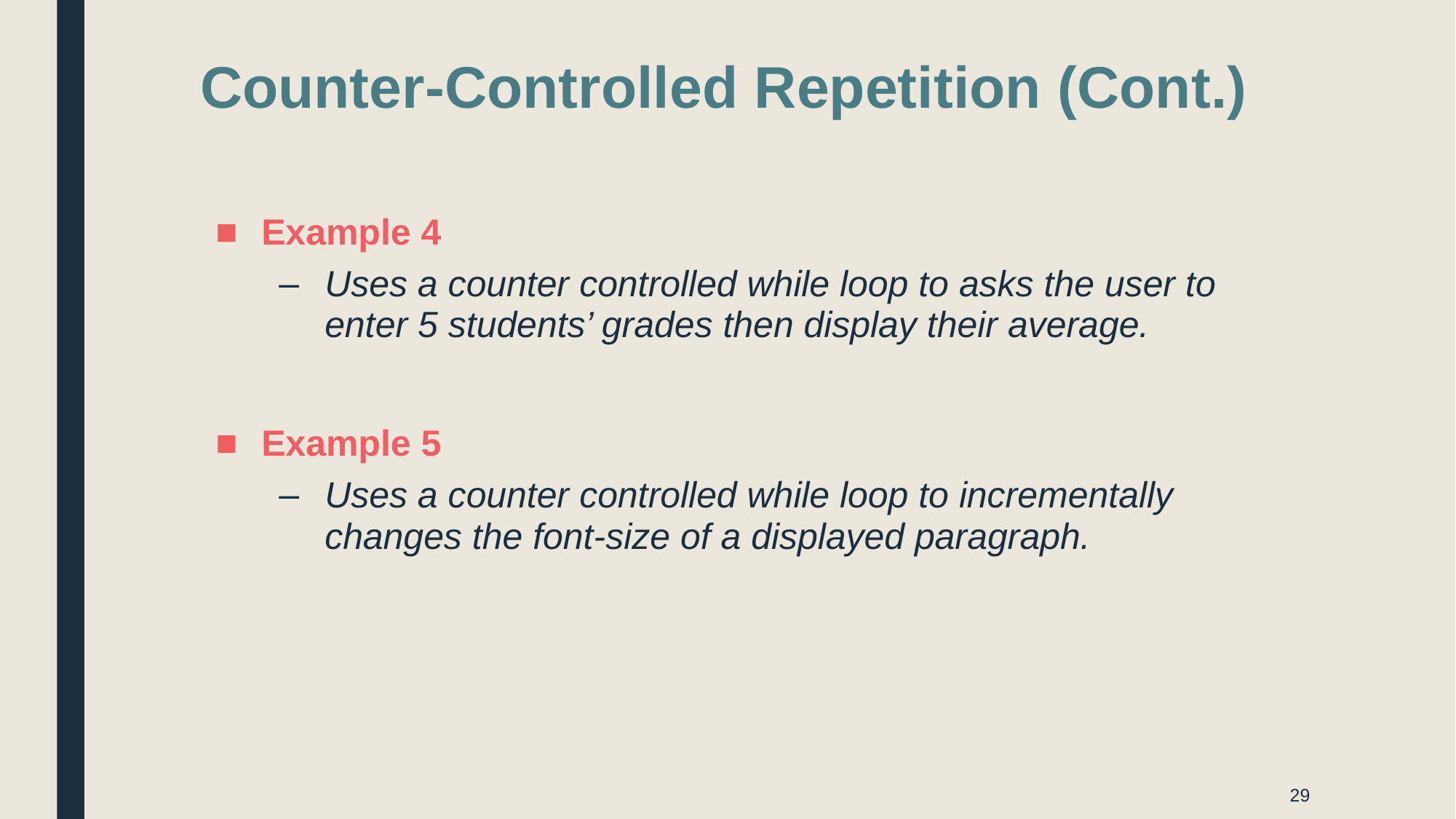

# Counter-Controlled Repetition (Cont.)
Example 4
Uses a counter controlled while loop to asks the user to enter 5 students’ grades then display their average.

Example 5
Uses a counter controlled while loop to incrementally changes the font-size of a displayed paragraph.

29